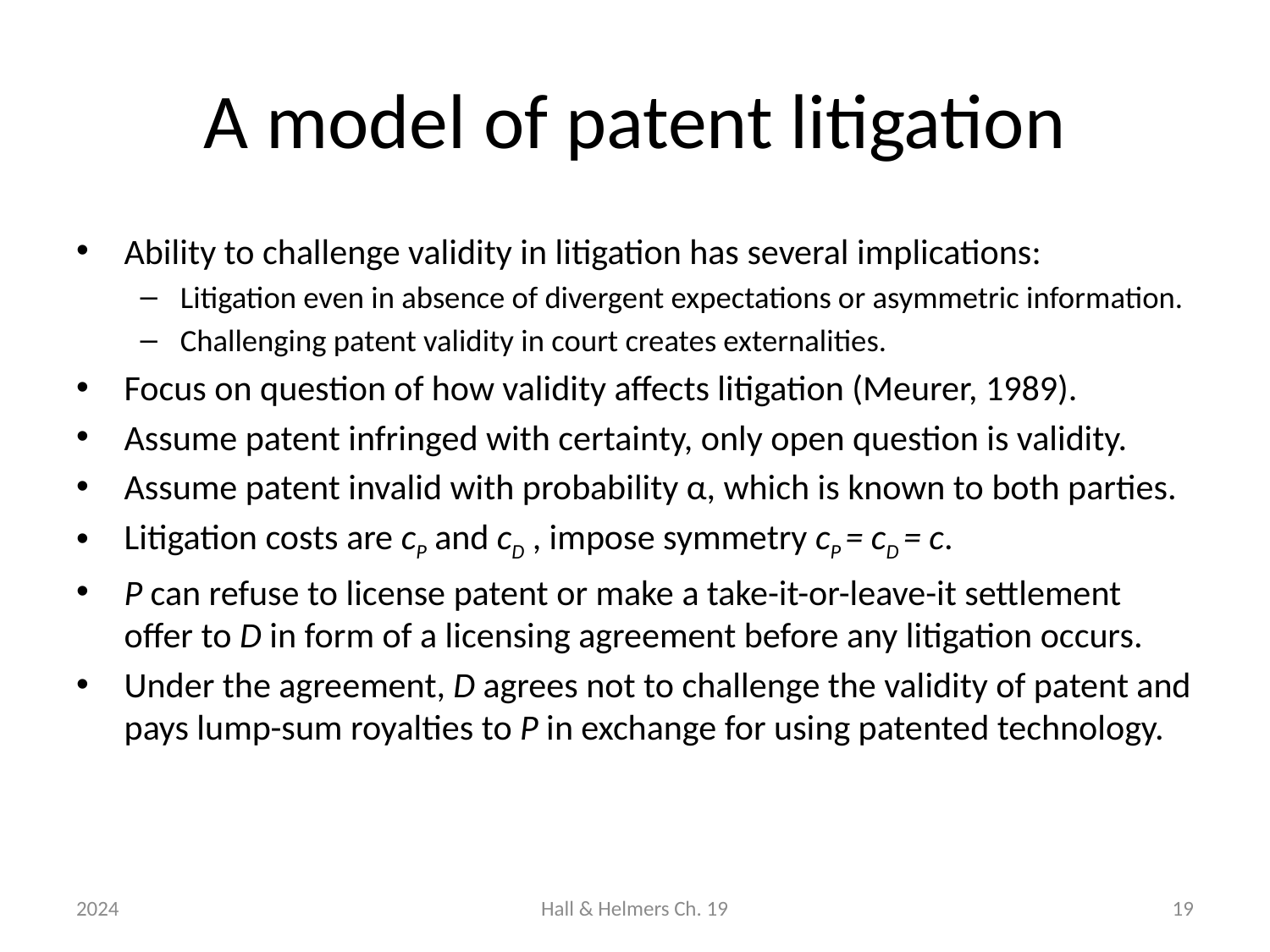

# A model of patent litigation
Ability to challenge validity in litigation has several implications:
Litigation even in absence of divergent expectations or asymmetric information.
Challenging patent validity in court creates externalities.
Focus on question of how validity affects litigation (Meurer, 1989).
Assume patent infringed with certainty, only open question is validity.
Assume patent invalid with probability α, which is known to both parties.
Litigation costs are cP and cD , impose symmetry cP = cD = c.
P can refuse to license patent or make a take-it-or-leave-it settlement offer to D in form of a licensing agreement before any litigation occurs.
Under the agreement, D agrees not to challenge the validity of patent and pays lump-sum royalties to P in exchange for using patented technology.
2024
Hall & Helmers Ch. 19
19